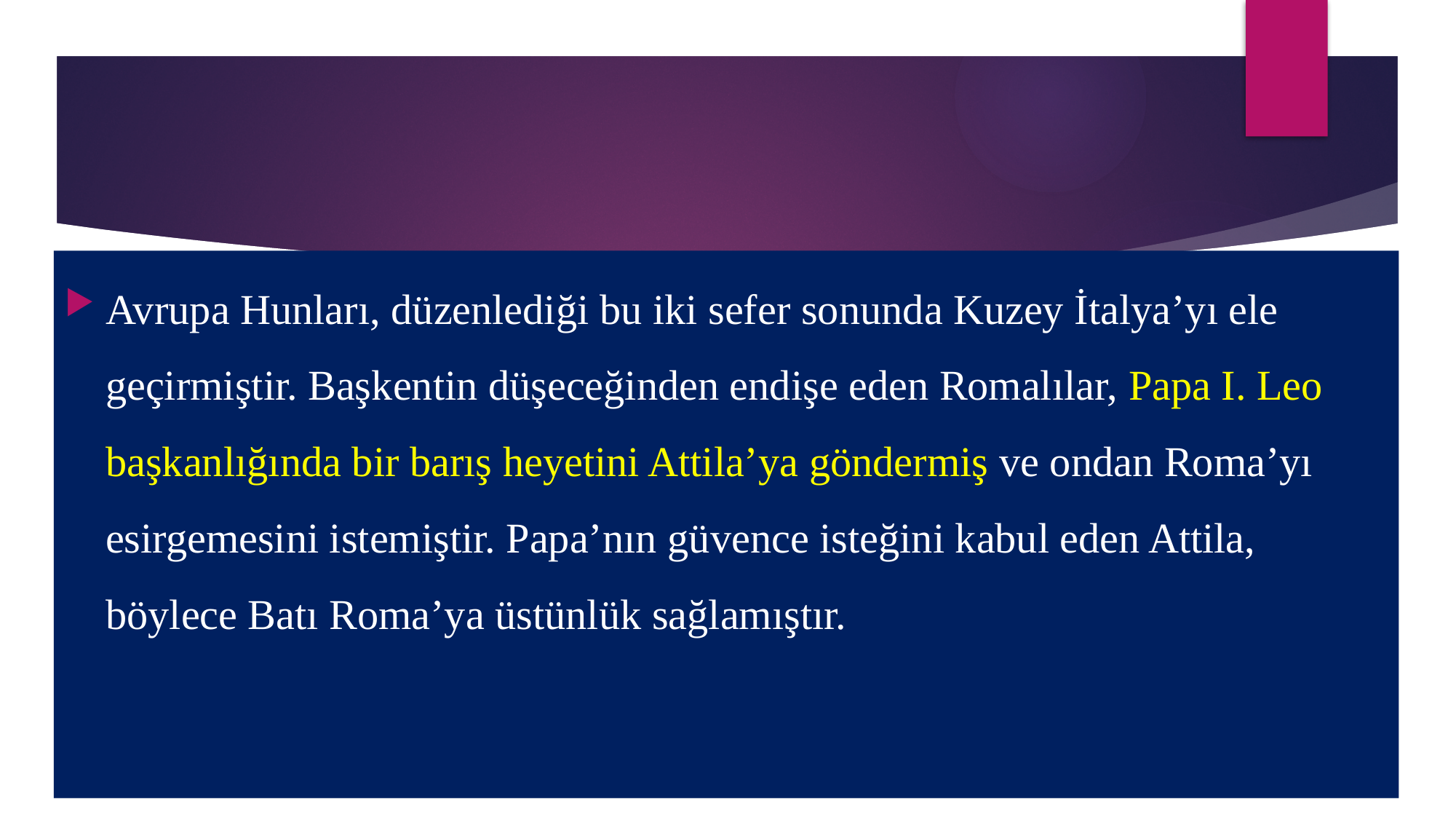

Avrupa Hunları, düzenlediği bu iki sefer sonunda Kuzey İtalya’yı ele geçirmiştir. Başkentin düşeceğinden endişe eden Romalılar, Papa I. Leo başkanlığında bir barış heyetini Attila’ya göndermiş ve ondan Roma’yı esirgemesini istemiştir. Papa’nın güvence isteğini kabul eden Attila, böylece Batı Roma’ya üstünlük sağlamıştır.